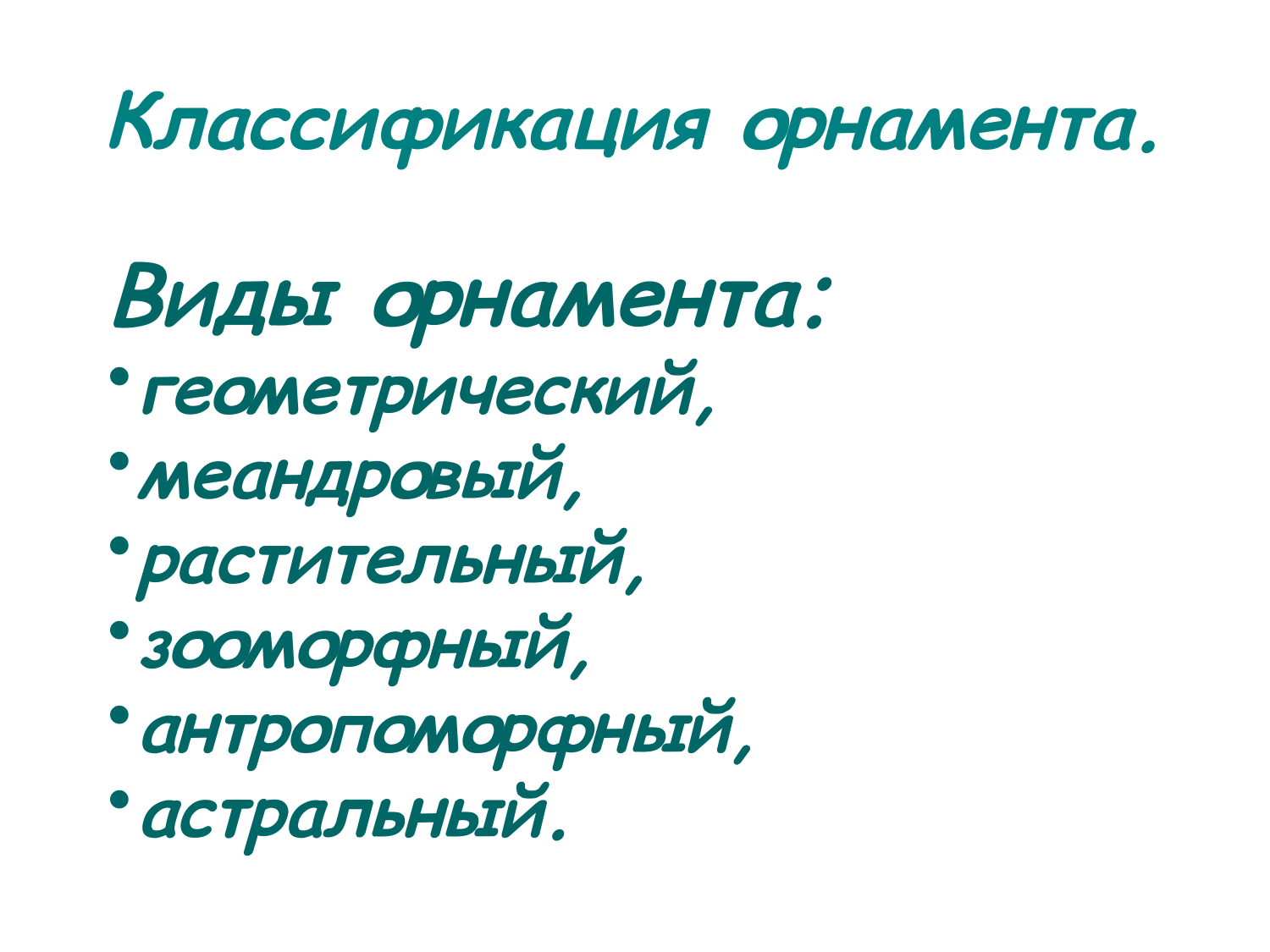

# Классификация орнамента.
Виды орнамента:
геометрический,
меандровый,
растительный,
зооморфный,
антропоморфный,
астральный.